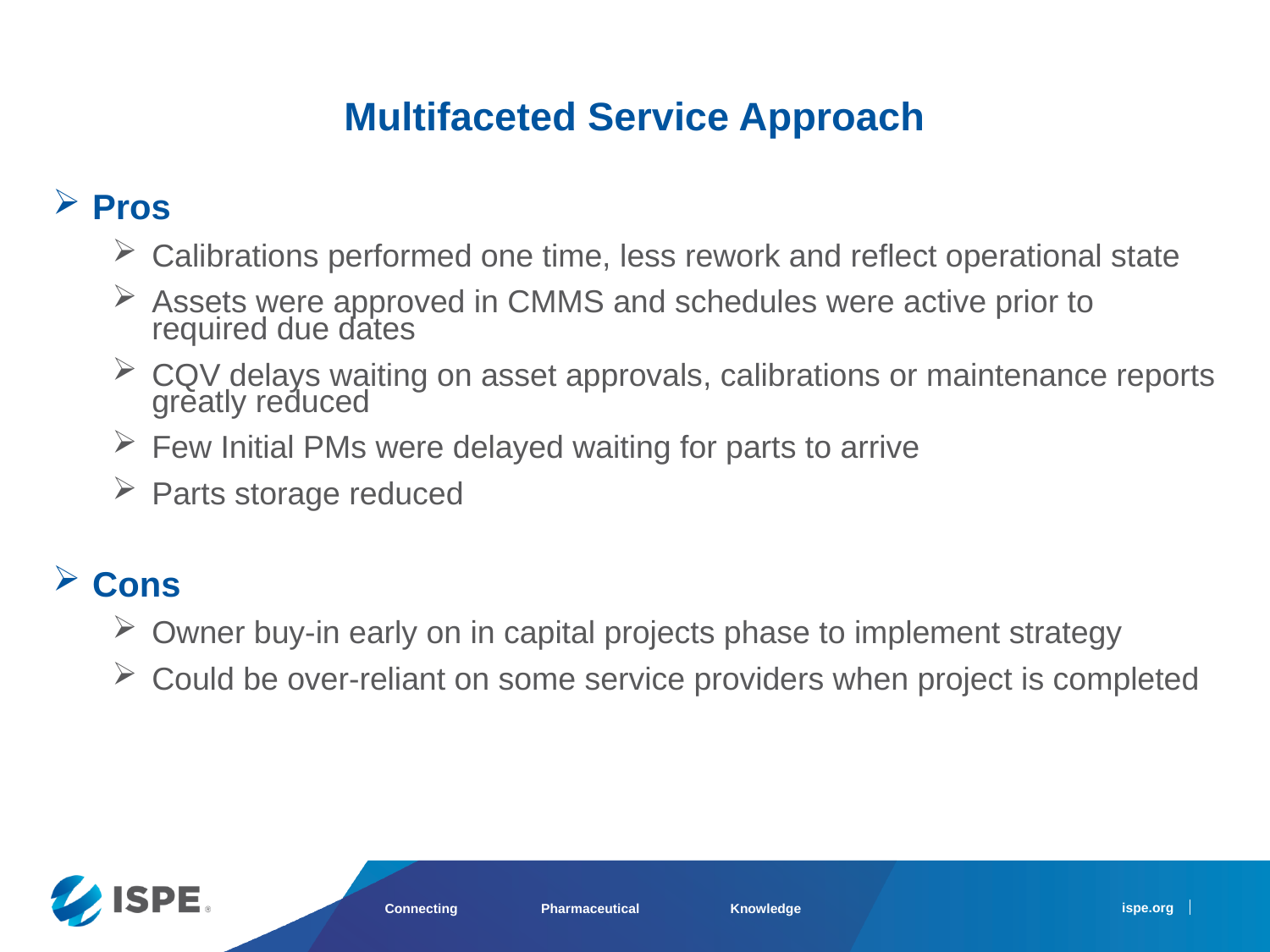

Multifaceted Service Approach
Pros
Calibrations performed one time, less rework and reflect operational state
Assets were approved in CMMS and schedules were active prior to required due dates
CQV delays waiting on asset approvals, calibrations or maintenance reports greatly reduced
Few Initial PMs were delayed waiting for parts to arrive
Parts storage reduced

Cons
Owner buy-in early on in capital projects phase to implement strategy
Could be over-reliant on some service providers when project is completed